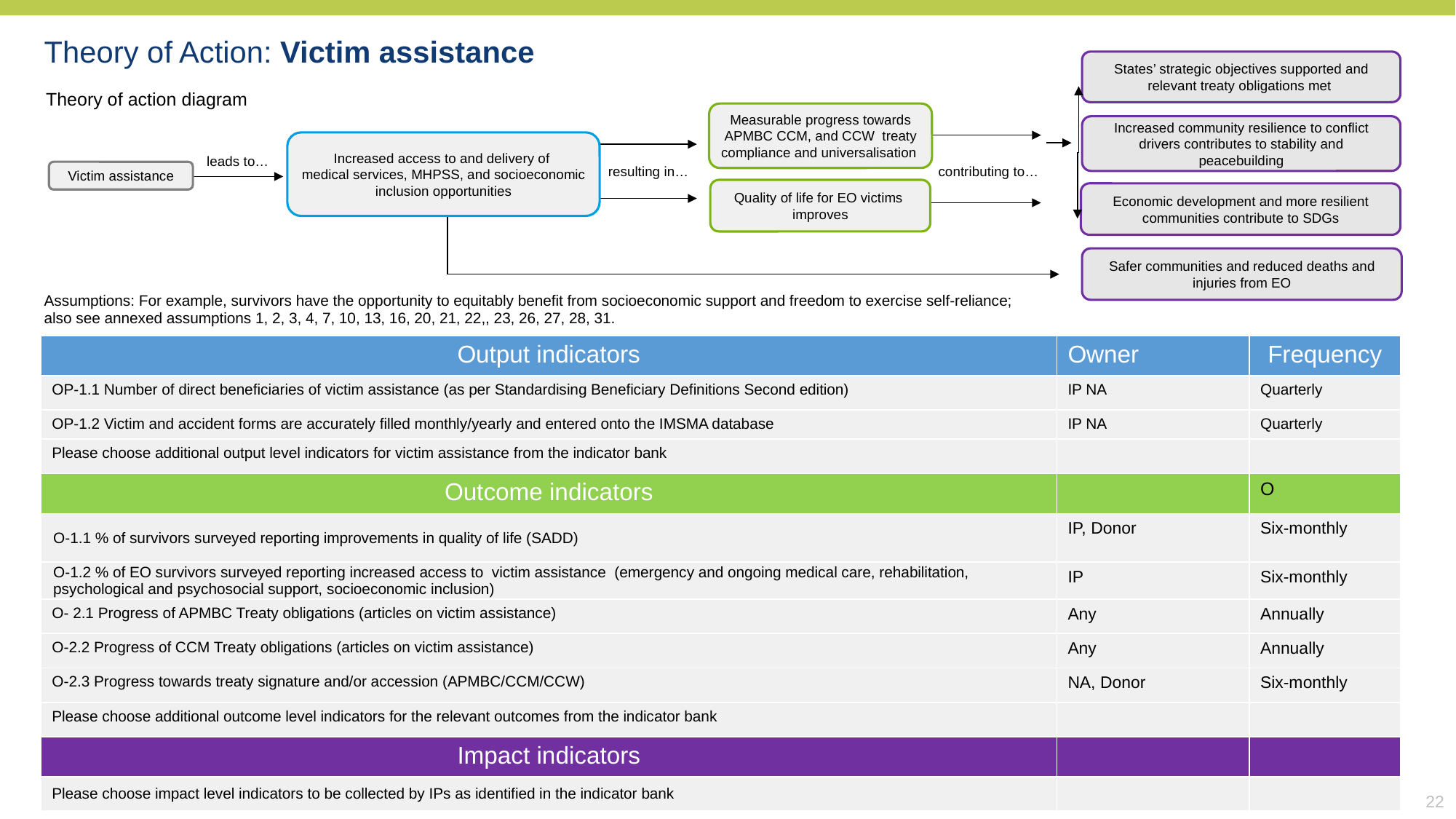

Theory of Action: Victim assistance
States’ strategic objectives supported and relevant treaty obligations met
Theory of action diagram
Measurable progress towards APMBC CCM, and CCW  treaty compliance and universalisation
Increased community resilience to conflict drivers contributes to stability and peacebuilding
Increased access to and delivery of
medical services, MHPSS, and socioeconomic inclusion opportunities
leads to…
contributing to…
resulting in…
Victim assistance
Quality of life for EO victims  improves
Economic development and more resilient communities contribute to SDGs
Safer communities and reduced deaths and injuries from EO
Assumptions: For example, survivors have the opportunity to equitably benefit from socioeconomic support and freedom to exercise self-reliance;
also see annexed assumptions 1, 2, 3, 4, 7, 10, 13, 16, 20, 21, 22,, 23, 26, 27, 28, 31.
| Output indicators | Owner | Frequency |
| --- | --- | --- |
| OP-1.1 Number of direct beneficiaries of victim assistance (as per Standardising Beneficiary Definitions Second edition) | IP NA | Quarterly |
| OP-1.2 Victim and accident forms are accurately filled monthly/yearly and entered onto the IMSMA database | IP NA | Quarterly |
| Please choose additional output level indicators for victim assistance from the indicator bank |  |  |
| Outcome indicators |  | O |
| O-1.1 % of survivors surveyed reporting improvements in quality of life (SADD) | IP, Donor | Six-monthly |
| O-1.2 % of EO survivors surveyed reporting increased access to  victim assistance  (emergency and ongoing medical care, rehabilitation, psychological and psychosocial support, socioeconomic inclusion) | IP | Six-monthly |
| O- 2.1 Progress of APMBC Treaty obligations (articles on victim assistance) | Any | Annually |
| O-2.2 Progress of CCM Treaty obligations (articles on victim assistance) | Any | Annually |
| O-2.3 Progress towards treaty signature and/or accession (APMBC/CCM/CCW) | NA, Donor | Six-monthly |
| Please choose additional outcome level indicators for the relevant outcomes from the indicator bank |  |  |
| Impact indicators |  |  |
| Please choose impact level indicators to be collected by IPs as identified in the indicator bank |  |  |

22